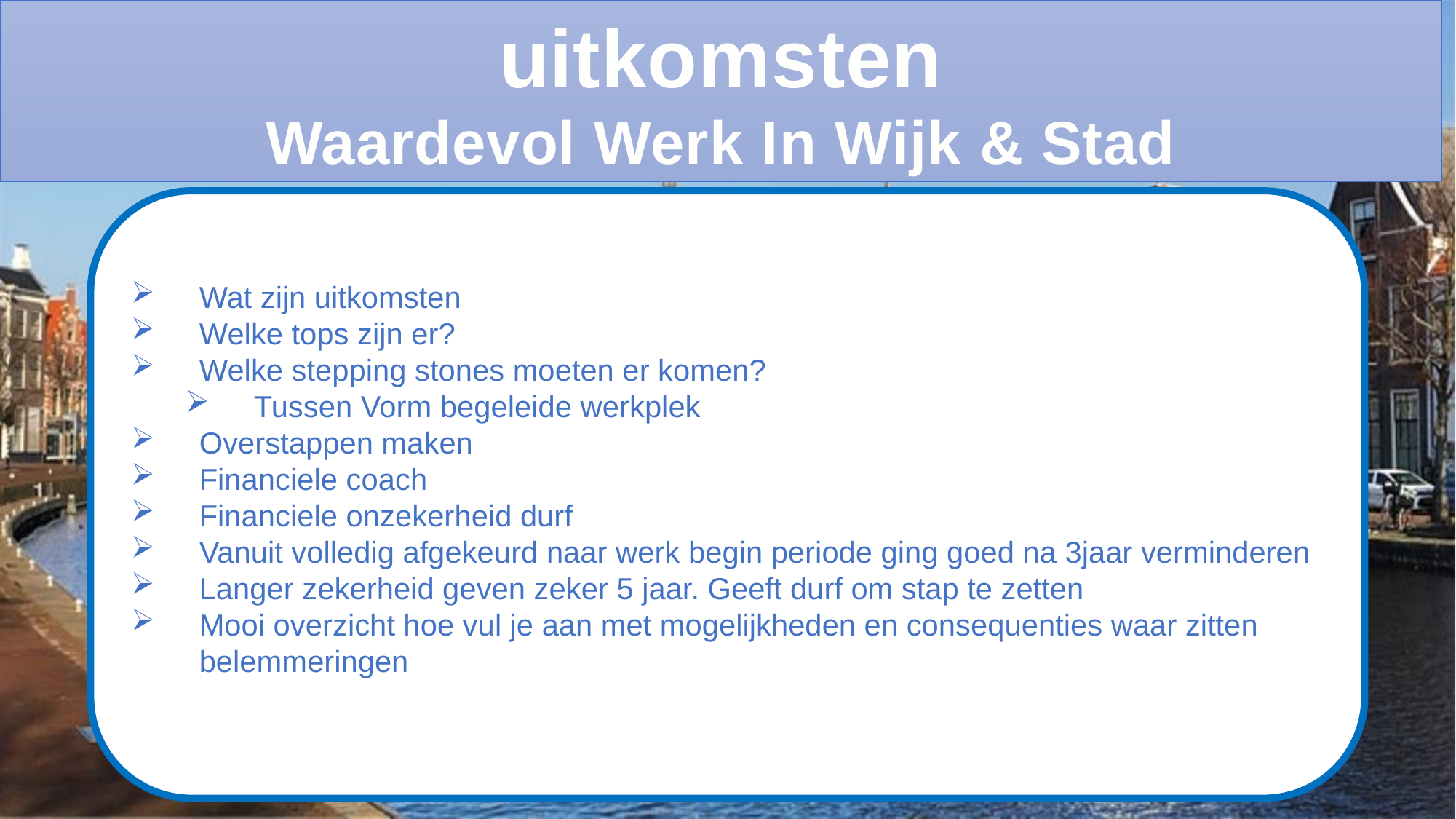

uitkomsten
Waardevol Werk In Wijk & Stad
Wat zijn uitkomsten
Welke tops zijn er?
Welke stepping stones moeten er komen?
Tussen Vorm begeleide werkplek
Overstappen maken
Financiele coach
Financiele onzekerheid durf
Vanuit volledig afgekeurd naar werk begin periode ging goed na 3jaar verminderen
Langer zekerheid geven zeker 5 jaar. Geeft durf om stap te zetten
Mooi overzicht hoe vul je aan met mogelijkheden en consequenties waar zitten belemmeringen